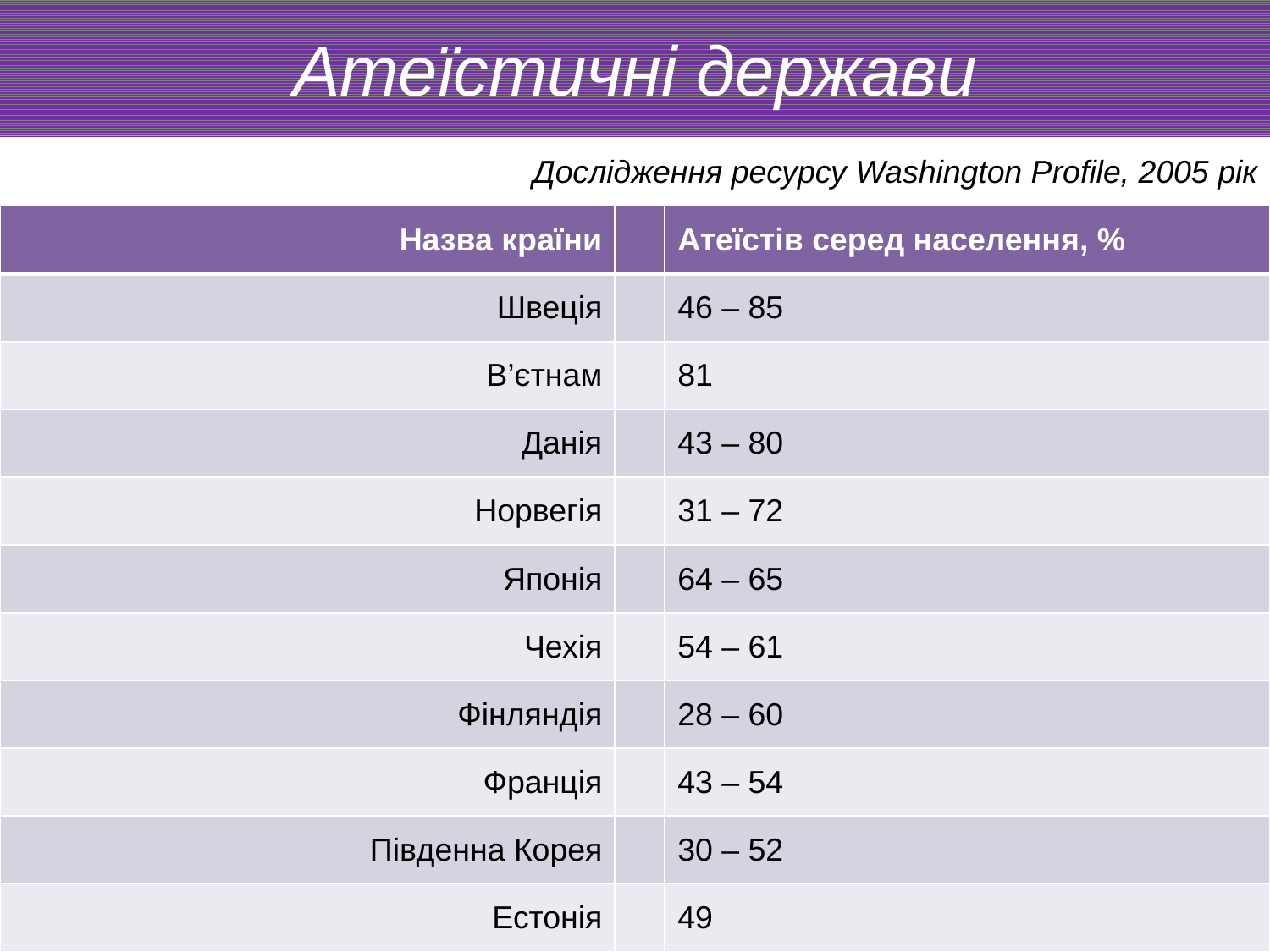

Атеїстичні держави
Дослідження ресурсу Washington Profile, 2005 рік
| Назва країни |  | Атеїстів серед населення, % |
| --- | --- | --- |
| Швеція |  | 46 – 85 |
| В’єтнам |  | 81 |
| Данія |  | 43 – 80 |
| Норвегія |  | 31 – 72 |
| Японія |  | 64 – 65 |
| Чехія |  | 54 – 61 |
| Фінляндія |  | 28 – 60 |
| Франція |  | 43 – 54 |
| Південна Корея |  | 30 – 52 |
| Естонія |  | 49 |